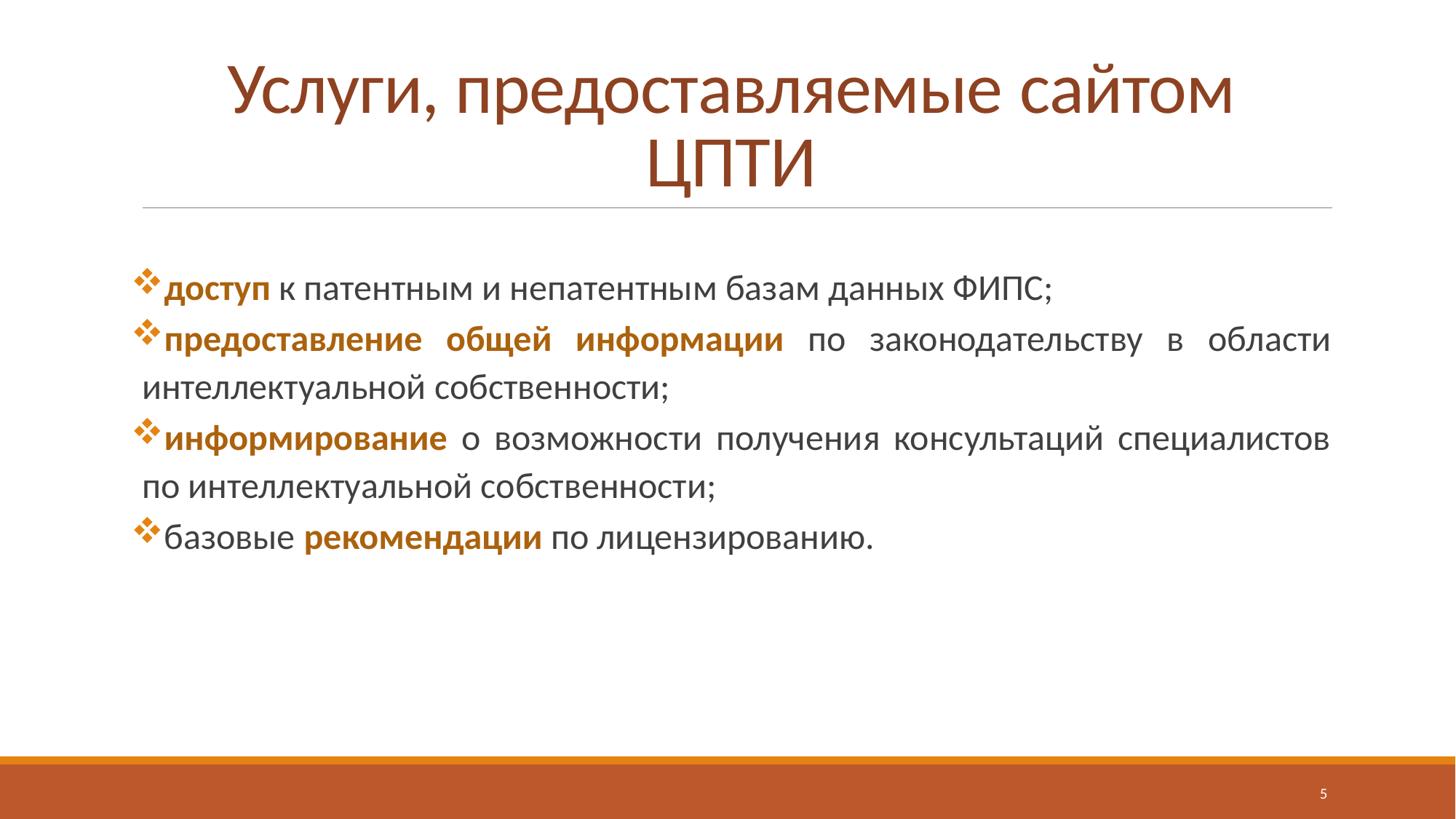

# Услуги, предоставляемые сайтом ЦПТИ
доступ к патентным и непатентным базам данных ФИПС;
предоставление общей информации по законодательству в области интеллектуальной собственности;
информирование о возможности получения консультаций специалистов по интеллектуальной собственности;
базовые рекомендации по лицензированию.

5